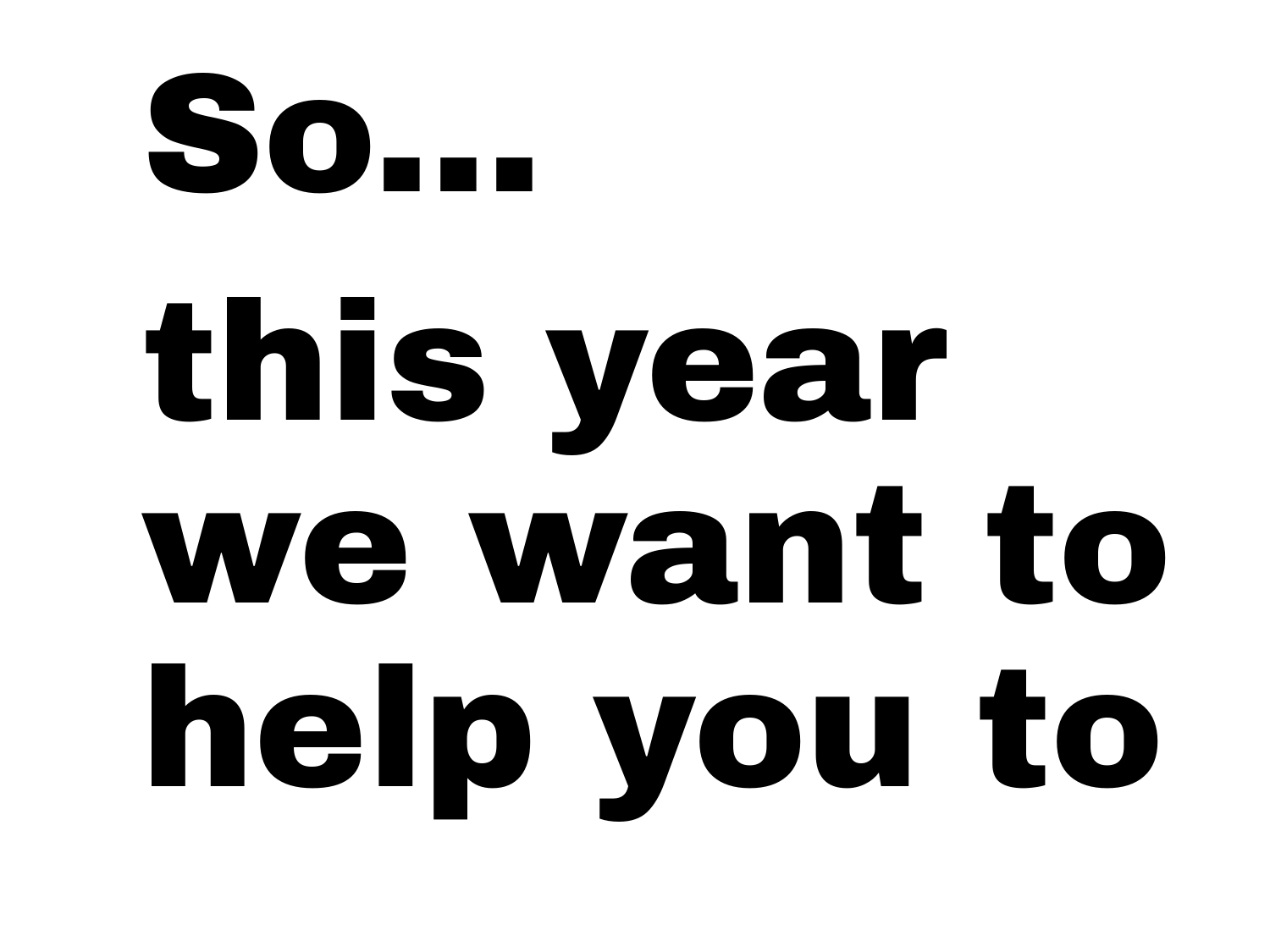

So...
this year
we want to
help you to